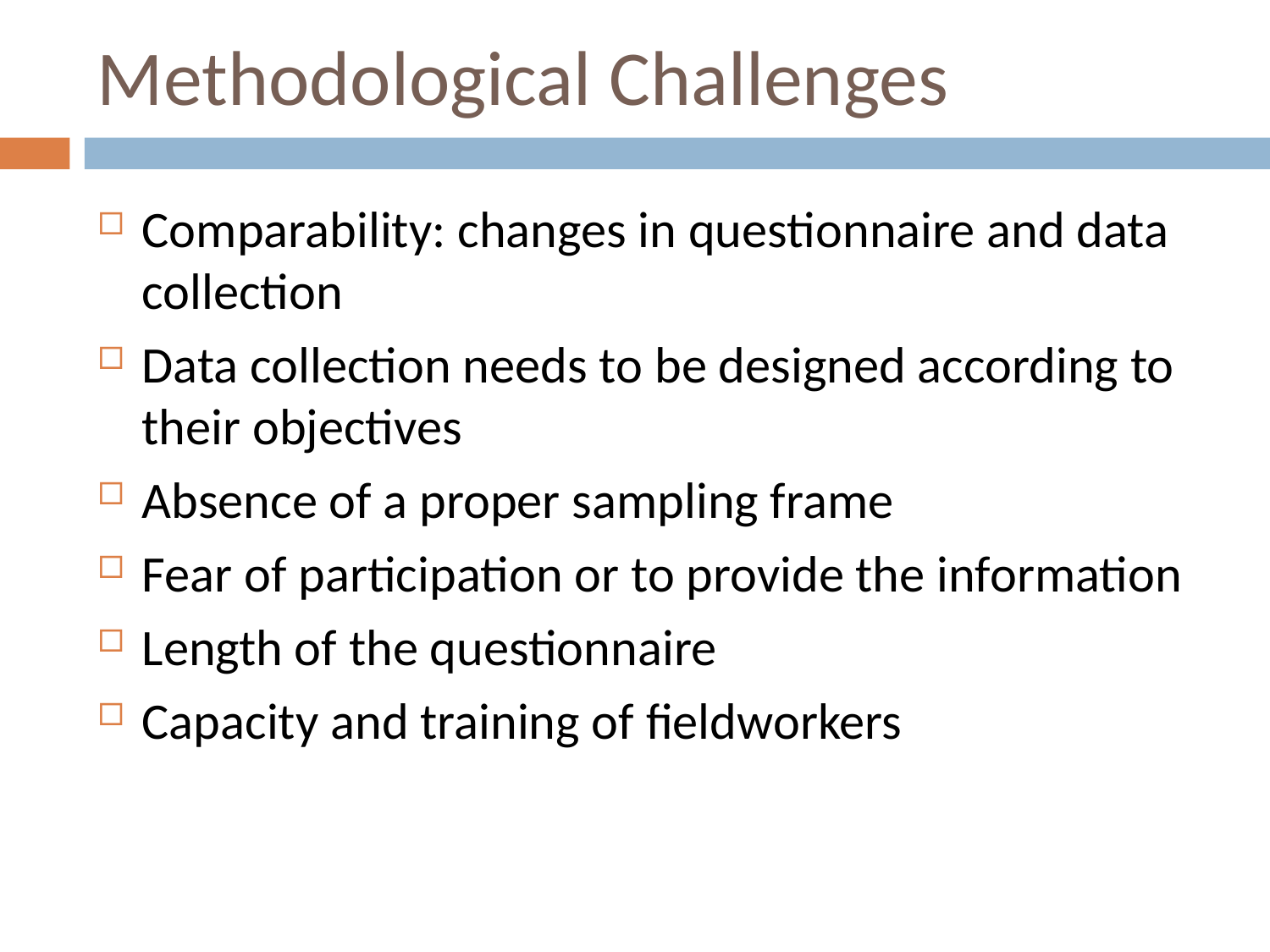

# Methodological Challenges
Comparability: changes in questionnaire and data collection
Data collection needs to be designed according to their objectives
Absence of a proper sampling frame
Fear of participation or to provide the information
Length of the questionnaire
Capacity and training of fieldworkers